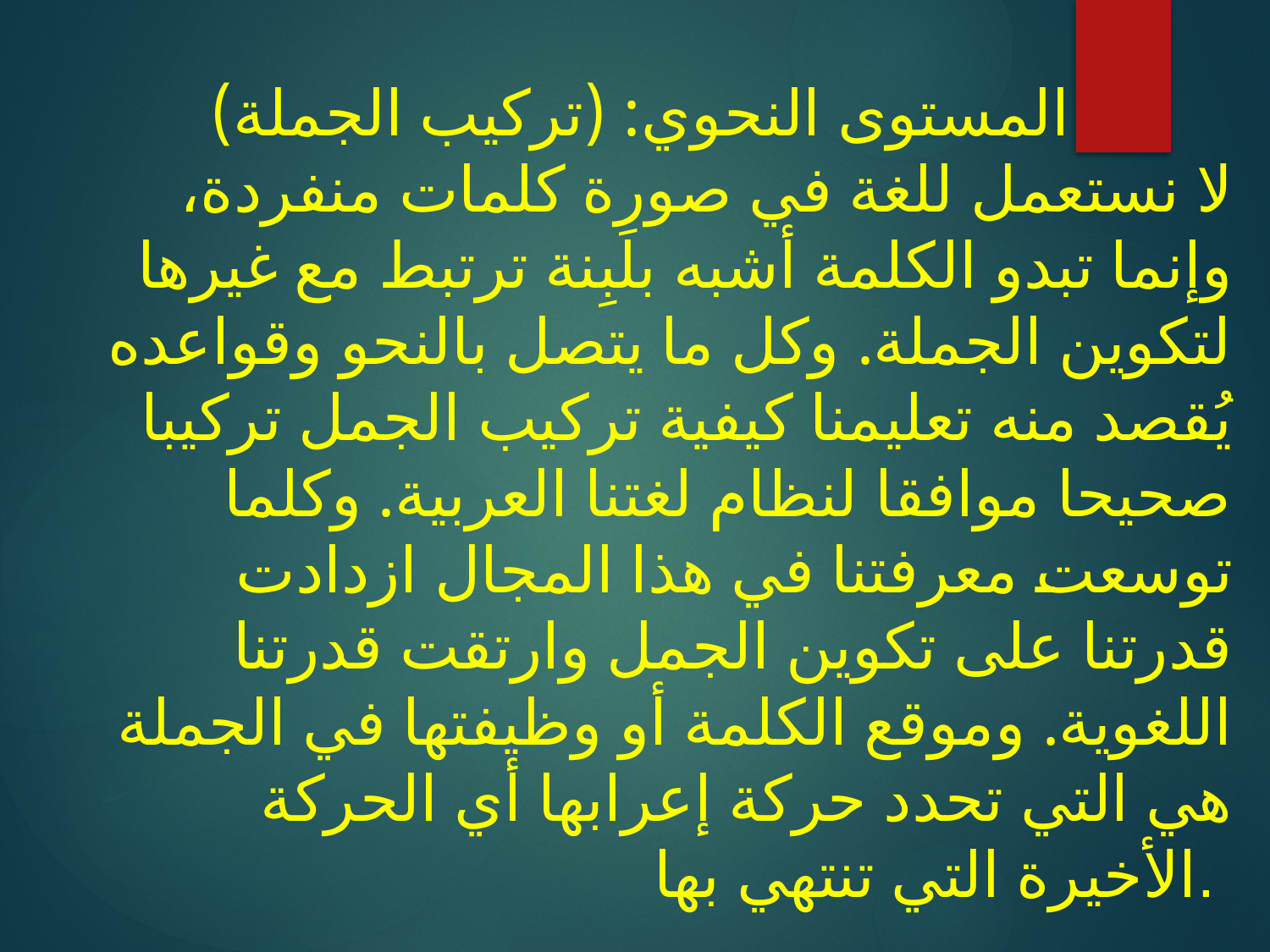

المستوى النحوي: (تركيب الجملة)
لا نستعمل للغة في صورة كلمات منفردة، وإنما تبدو الكلمة أشبه بلَبِنة ترتبط مع غيرها لتكوين الجملة. وكل ما يتصل بالنحو وقواعده يُقصد منه تعليمنا كيفية تركيب الجمل تركيبا صحيحا موافقا لنظام لغتنا العربية. وكلما توسعت معرفتنا في هذا المجال ازدادت قدرتنا على تكوين الجمل وارتقت قدرتنا اللغوية. وموقع الكلمة أو وظيفتها في الجملة هي التي تحدد حركة إعرابها أي الحركة الأخيرة التي تنتهي بها.